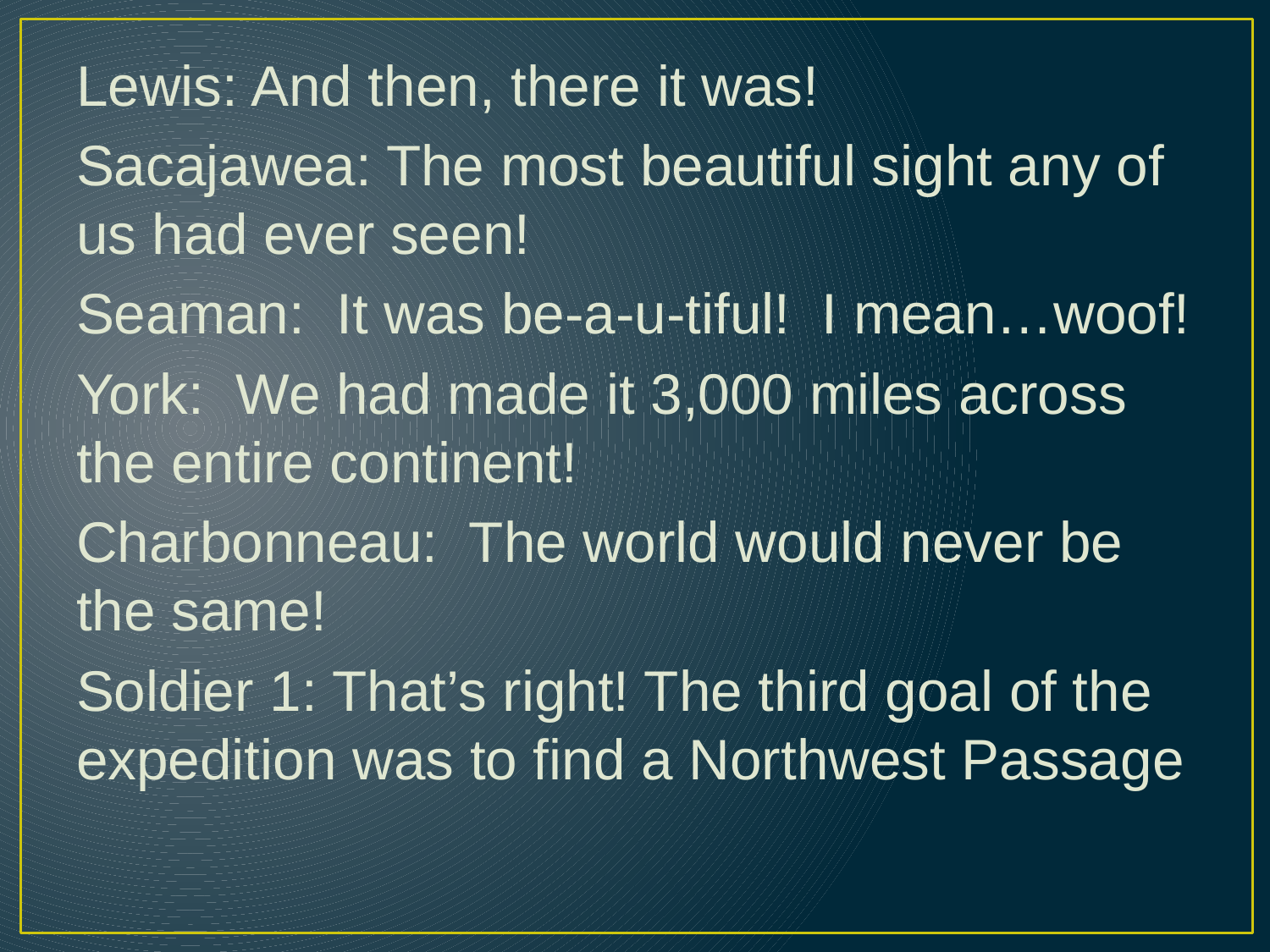

Lewis: And then, there it was!
Sacajawea: The most beautiful sight any of us had ever seen!
Seaman:  It was be-a-u-tiful!  I mean…woof!
York:  We had made it 3,000 miles across the entire continent!
Charbonneau:  The world would never be the same!
Soldier 1: That’s right! The third goal of the expedition was to find a Northwest Passage